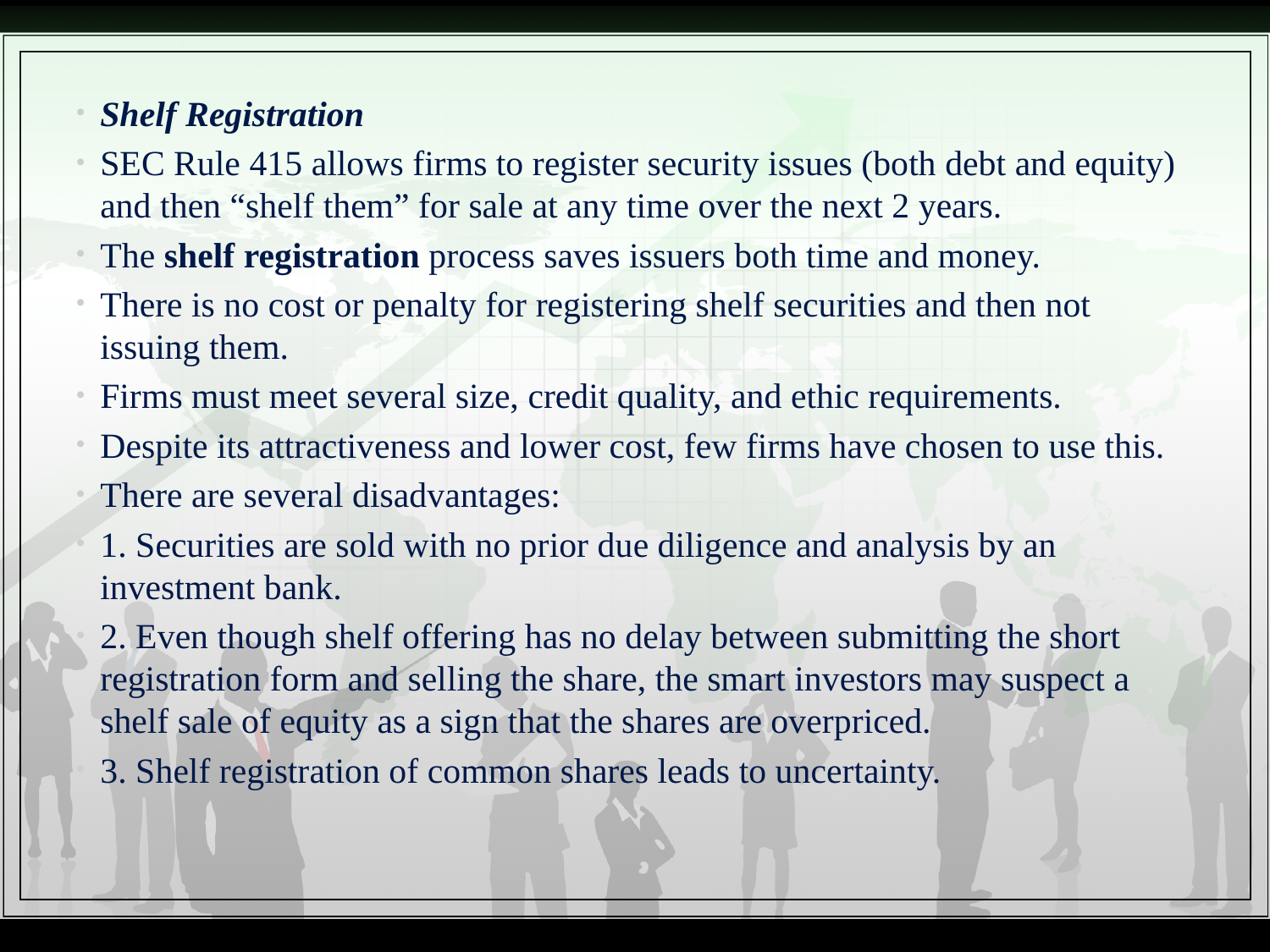

Shelf Registration
SEC Rule 415 allows firms to register security issues (both debt and equity) and then “shelf them” for sale at any time over the next 2 years.
The shelf registration process saves issuers both time and money.
There is no cost or penalty for registering shelf securities and then not issuing them.
Firms must meet several size, credit quality, and ethic requirements.
Despite its attractiveness and lower cost, few firms have chosen to use this.
There are several disadvantages:
1. Securities are sold with no prior due diligence and analysis by an investment bank.
2. Even though shelf offering has no delay between submitting the short registration form and selling the share, the smart investors may suspect a shelf sale of equity as a sign that the shares are overpriced.
3. Shelf registration of common shares leads to uncertainty.